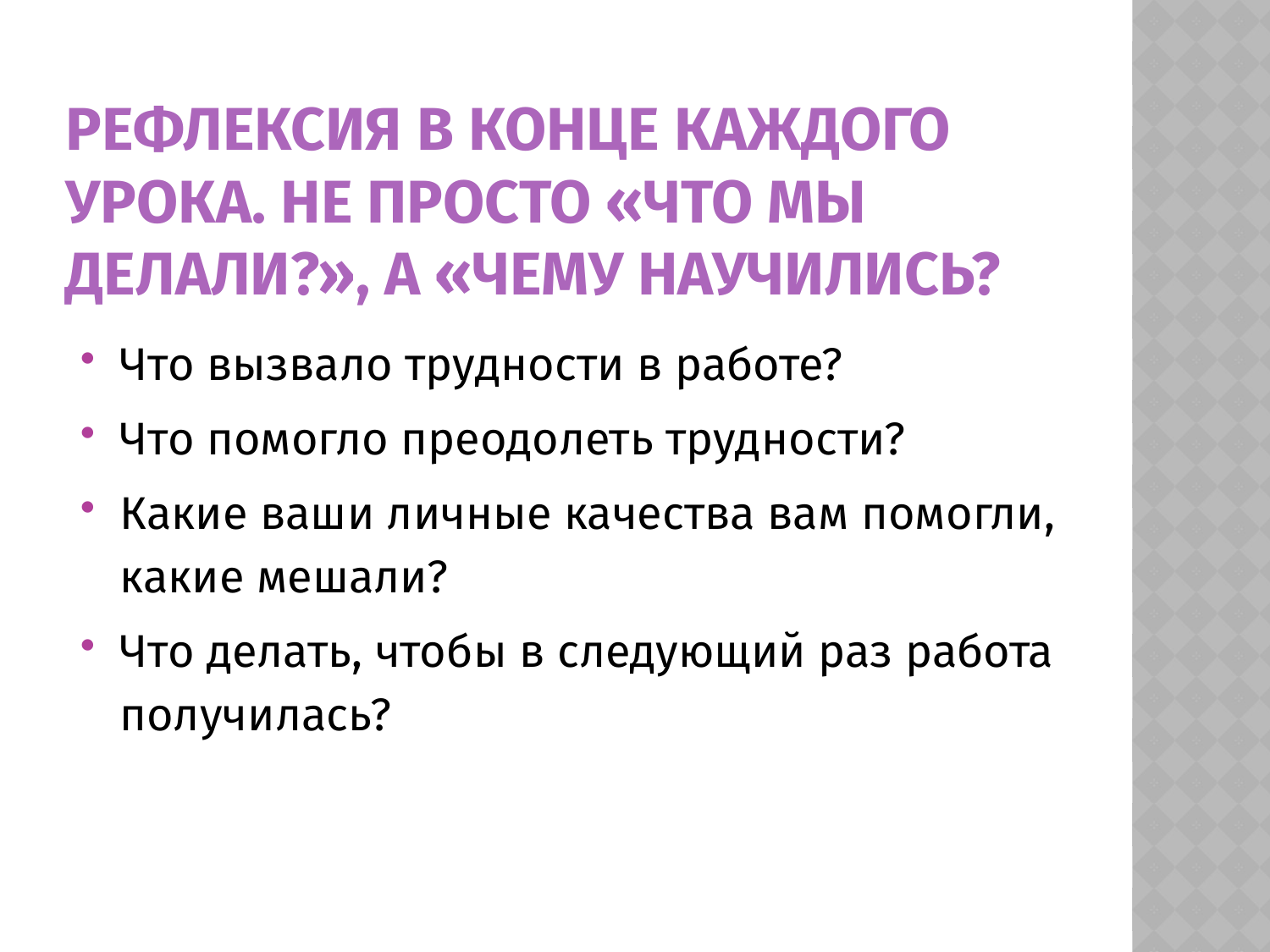

# Рефлексия в конце каждого урока. Не просто «Что мы делали?», а «Чему научились?
Что вызвало трудности в работе?
Что помогло преодолеть трудности?
Какие ваши личные качества вам помогли, какие мешали?
Что делать, чтобы в следующий раз работа получилась?